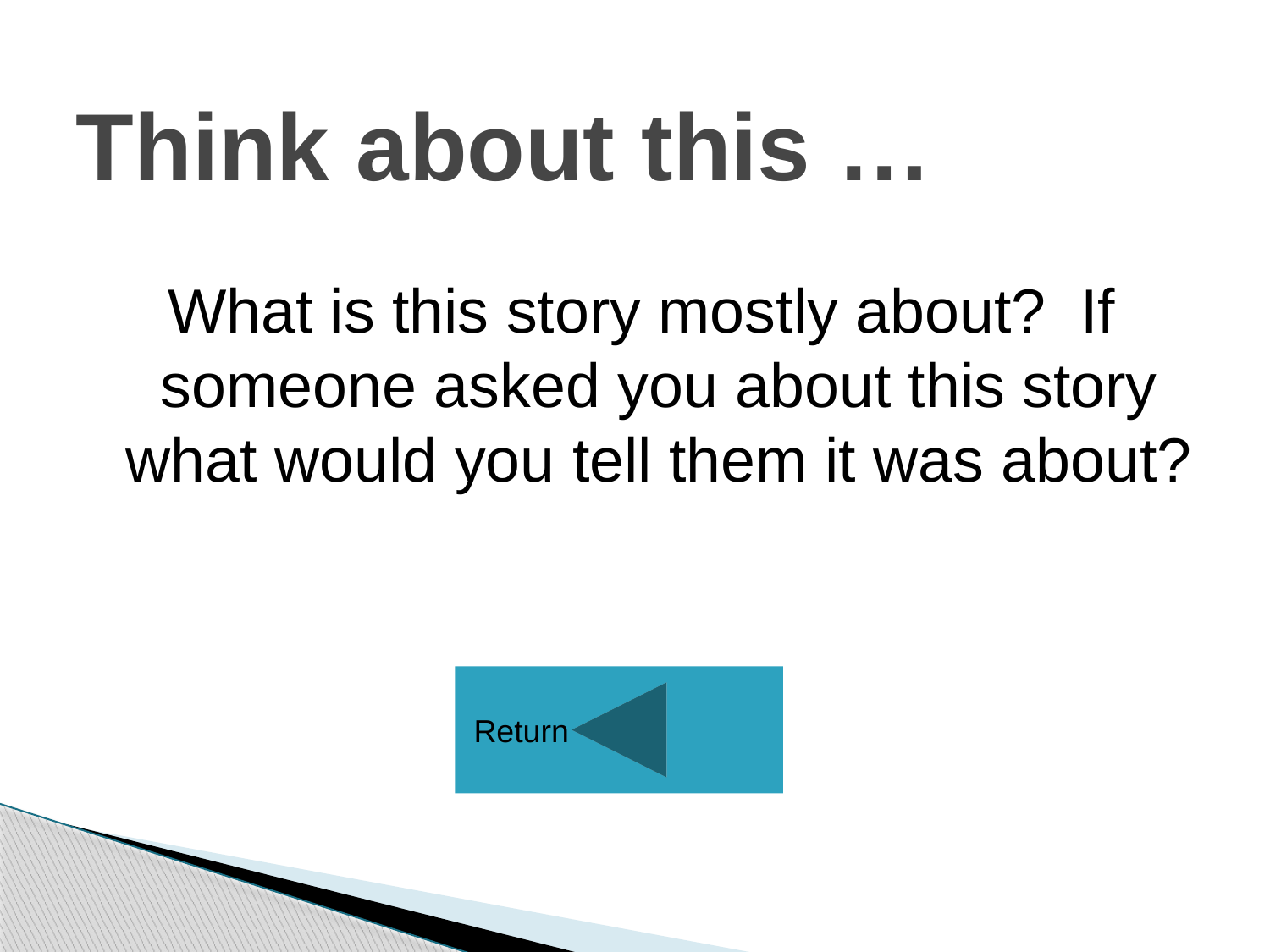

# Think about this …
What is this story mostly about?  If someone asked you about this story what would you tell them it was about?
Return